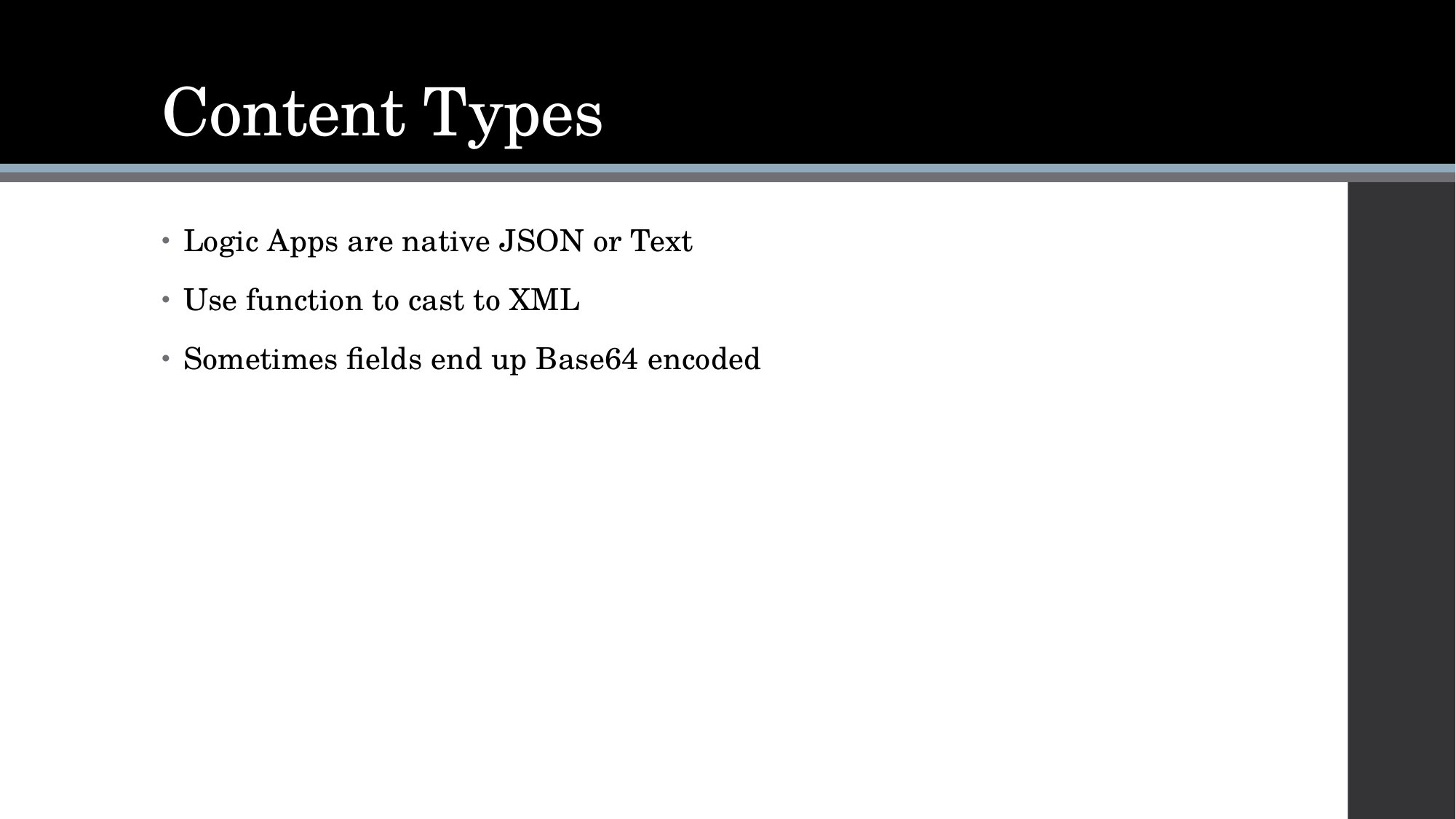

# Content Types
Logic Apps are native JSON or Text
Use function to cast to XML
Sometimes fields end up Base64 encoded